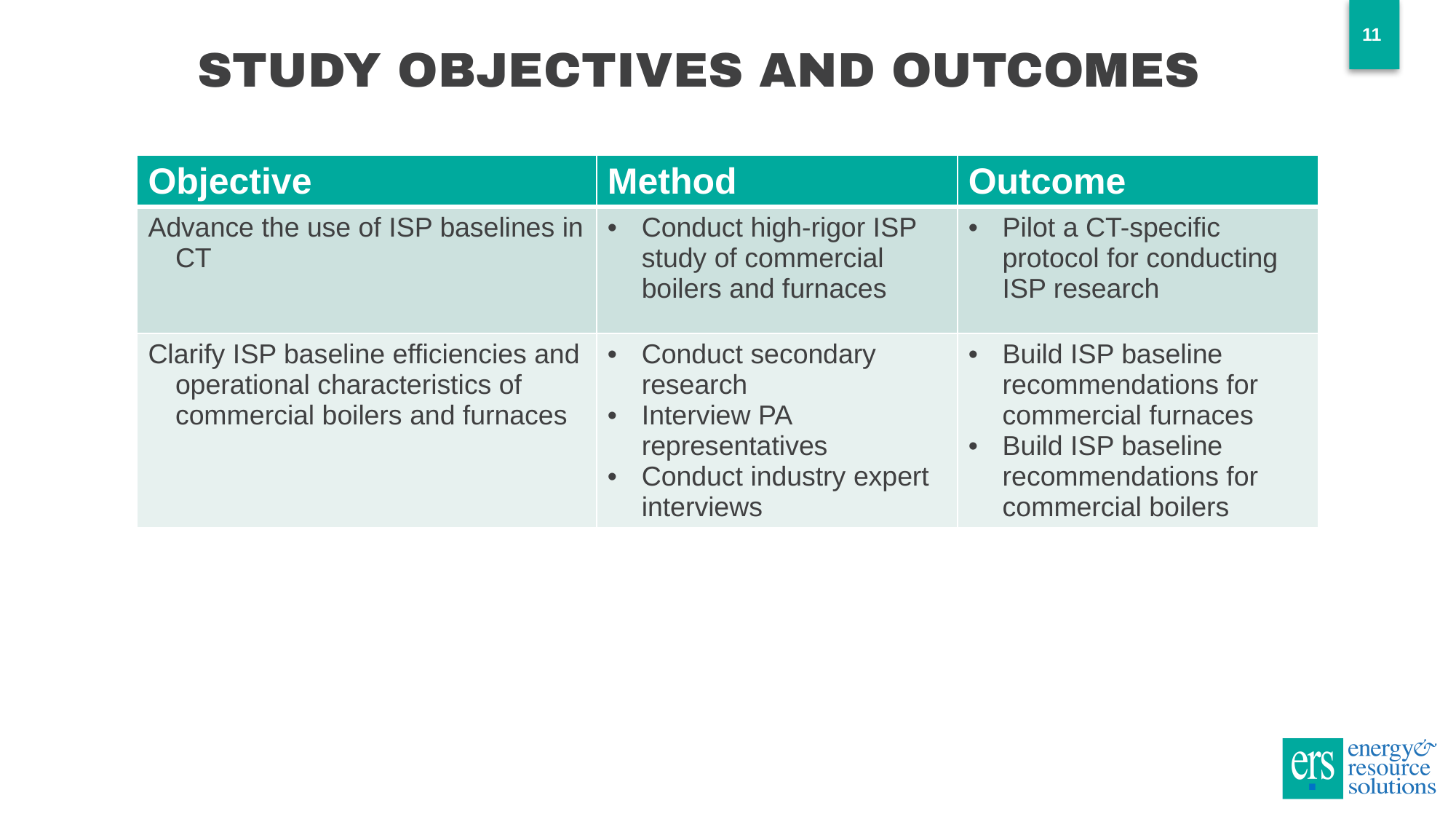

11
# Study Objectives and Outcomes
| Objective | Method | Outcome |
| --- | --- | --- |
| Advance the use of ISP baselines in CT | Conduct high-rigor ISP study of commercial boilers and furnaces | Pilot a CT-specific protocol for conducting ISP research |
| Clarify ISP baseline efficiencies and operational characteristics of commercial boilers and furnaces | Conduct secondary research Interview PA representatives Conduct industry expert interviews | Build ISP baseline recommendations for commercial furnaces Build ISP baseline recommendations for commercial boilers |